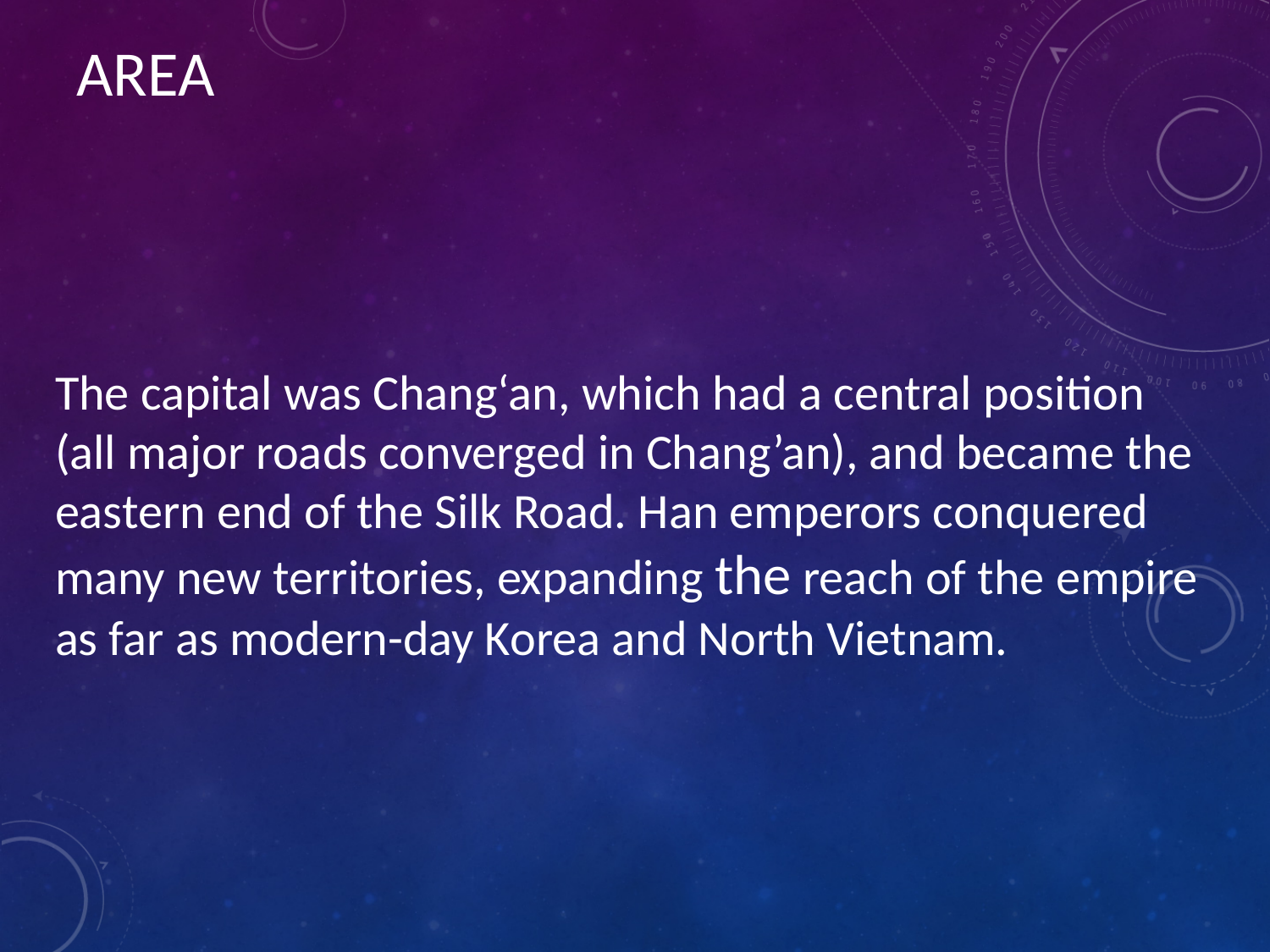

# Area
The capital was Chang‘an, which had a central position (all major roads converged in Chang’an), and became the eastern end of the Silk Road. Han emperors conquered many new territories, expanding the reach of the empire as far as modern-day Korea and North Vietnam.